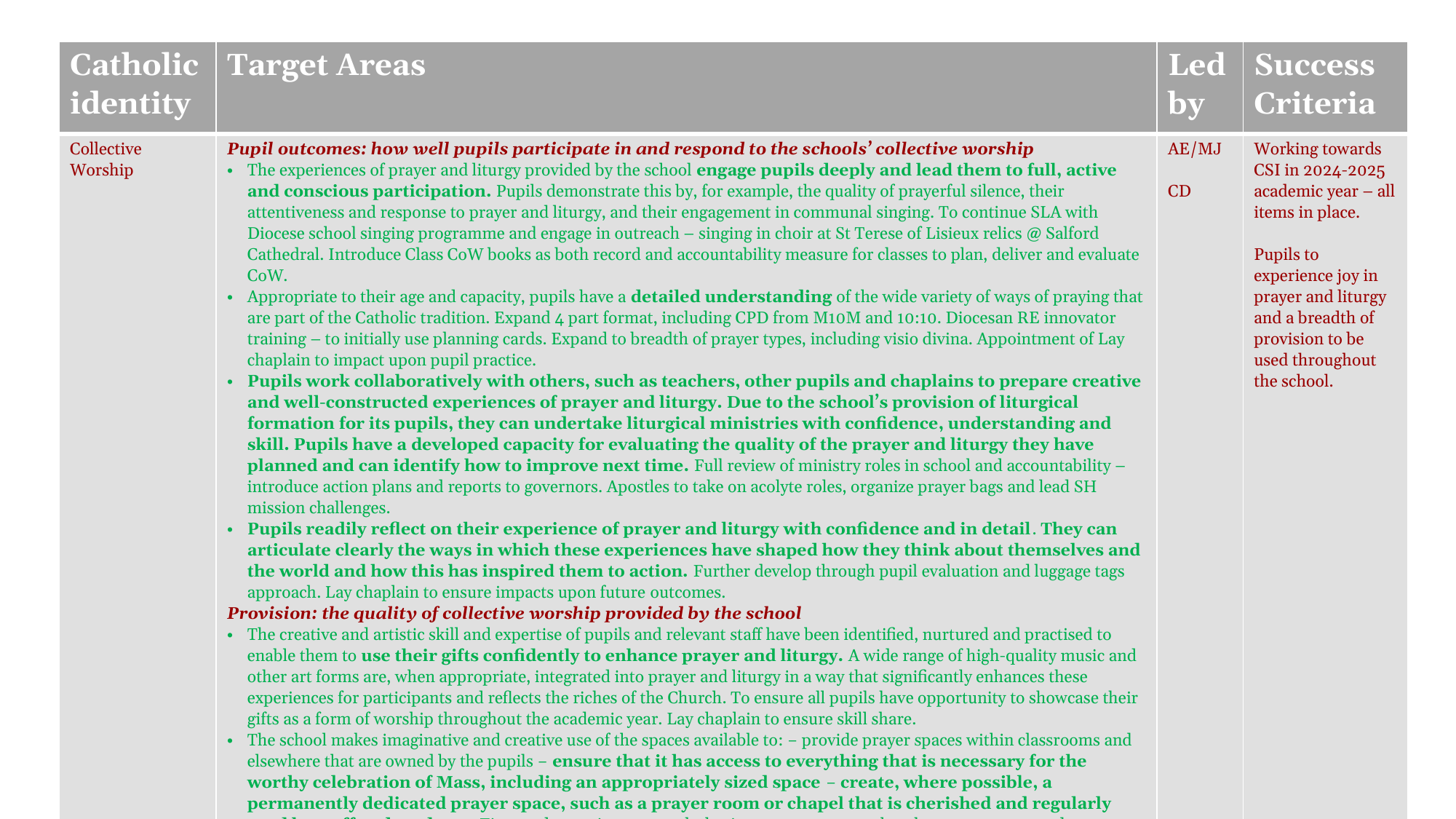

| Catholic identity | Target Areas | Led by | Success Criteria |
| --- | --- | --- | --- |
| Collective Worship | Pupil outcomes: how well pupils participate in and respond to the schools’ collective worship The experiences of prayer and liturgy provided by the school engage pupils deeply and lead them to full, active and conscious participation. Pupils demonstrate this by, for example, the quality of prayerful silence, their attentiveness and response to prayer and liturgy, and their engagement in communal singing. To continue SLA with Diocese school singing programme and engage in outreach – singing in choir at St Terese of Lisieux relics @ Salford Cathedral. Introduce Class CoW books as both record and accountability measure for classes to plan, deliver and evaluate CoW. Appropriate to their age and capacity, pupils have a detailed understanding of the wide variety of ways of praying that are part of the Catholic tradition. Expand 4 part format, including CPD from M10M and 10:10. Diocesan RE innovator training – to initially use planning cards. Expand to breadth of prayer types, including visio divina. Appointment of Lay chaplain to impact upon pupil practice. Pupils work collaboratively with others, such as teachers, other pupils and chaplains to prepare creative and well-constructed experiences of prayer and liturgy. Due to the school’s provision of liturgical formation for its pupils, they can undertake liturgical ministries with confidence, understanding and skill. Pupils have a developed capacity for evaluating the quality of the prayer and liturgy they have planned and can identify how to improve next time. Full review of ministry roles in school and accountability – introduce action plans and reports to governors. Apostles to take on acolyte roles, organize prayer bags and lead SH mission challenges. Pupils readily reflect on their experience of prayer and liturgy with confidence and in detail. They can articulate clearly the ways in which these experiences have shaped how they think about themselves and the world and how this has inspired them to action. Further develop through pupil evaluation and luggage tags approach. Lay chaplain to ensure impacts upon future outcomes. Provision: the quality of collective worship provided by the school The creative and artistic skill and expertise of pupils and relevant staff have been identified, nurtured and practised to enable them to use their gifts confidently to enhance prayer and liturgy. A wide range of high-quality music and other art forms are, when appropriate, integrated into prayer and liturgy in a way that significantly enhances these experiences for participants and reflects the riches of the Church. To ensure all pupils have opportunity to showcase their gifts as a form of worship throughout the academic year. Lay chaplain to ensure skill share. The school makes imaginative and creative use of the spaces available to: − provide prayer spaces within classrooms and elsewhere that are owned by the pupils − ensure that it has access to everything that is necessary for the worthy celebration of Mass, including an appropriately sized space − create, where possible, a permanently dedicated prayer space, such as a prayer room or chapel that is cherished and regularly used by staff and students. Time and attention are regularly given over to ensure that these spaces are used appropriately, are well-cared for and are conducive to prayer. To review use of space, as previous chapel and croi too small for PLD requirements, where classrooms are not ideal due to cramped space. Invest in indoor and outdoor dedicated chapel facility and resource appropriately. Lay chaplain appointed. Spaces timetabled and pupils to assist in resourcing. It is anticipated that space may become available to develop a larger chapel space to further develop in this area – Sep 2024. Bishop John to officially bless and open – led by Apostles. Permission sought to reserve Blessed Sacrament for more spontaneous / frequent Adoration – Jan 2025 permission from Bishop John and tabernacle purchased. Relevant staff have thoughtfully planned how to work with families to include them in the prayer life of the school and to support the developing prayer life of pupils. The school works hard to secure a flourishing partnership with the local parish or parishes to help pupils participate more fully in the liturgy. Lay chaplain to encourage attendance at Stay and Pray. Review class assembly format to include morning prayer. APoP for year shared with families and community. | AE/MJ CD | Working towards CSI in 2024-2025 academic year – all items in place. Pupils to experience joy in prayer and liturgy and a breadth of provision to be used throughout the school. |